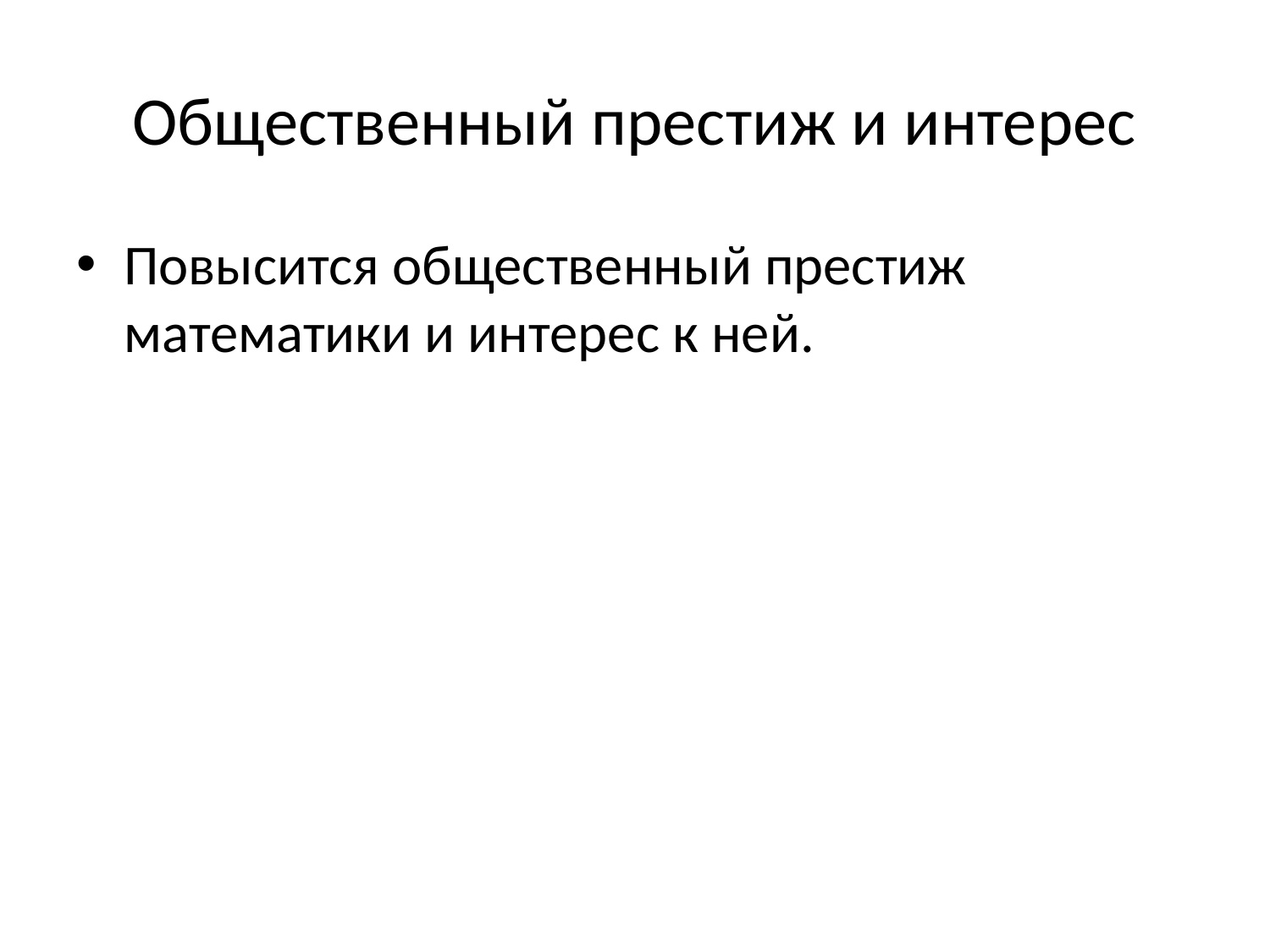

# Общественный престиж и интерес
Повысится общественный престиж математики и интерес к ней.